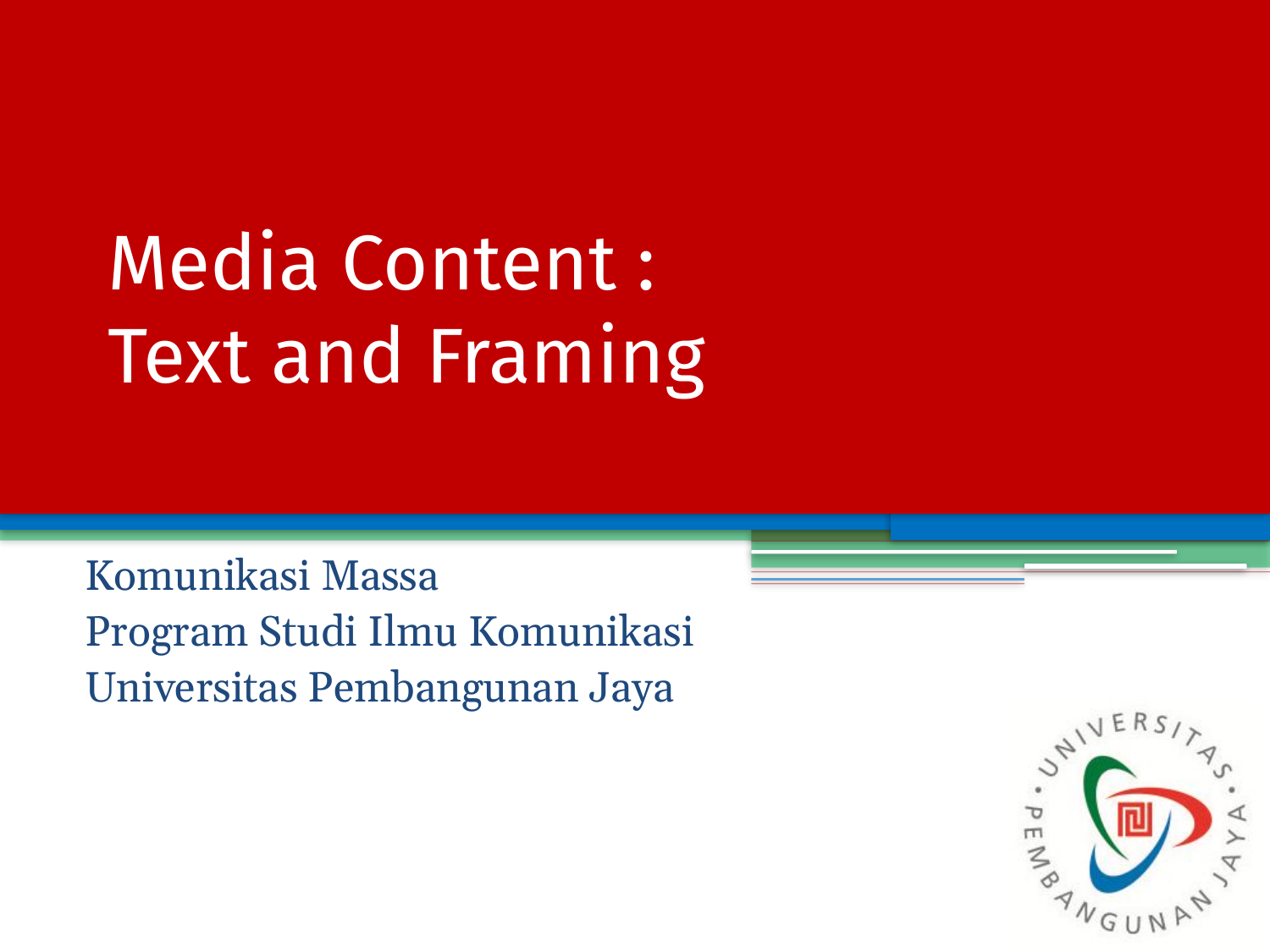

# Media Content : Text and Framing
Komunikasi Massa
Program Studi Ilmu Komunikasi
Universitas Pembangunan Jaya